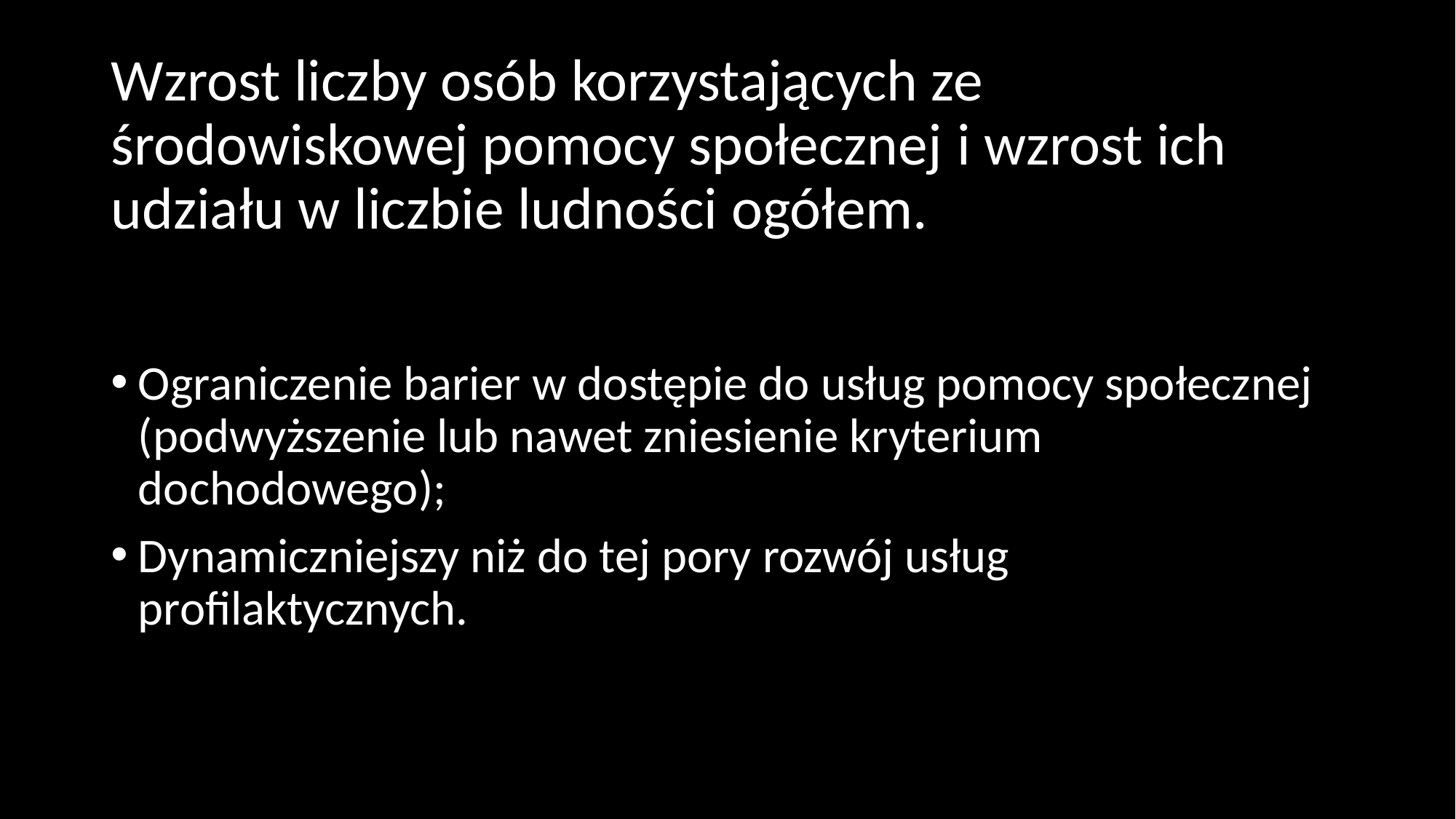

# Wzrost liczby osób korzystających ze środowiskowej pomocy społecznej i wzrost ich udziału w liczbie ludności ogółem.
Ograniczenie barier w dostępie do usług pomocy społecznej (podwyższenie lub nawet zniesienie kryterium dochodowego);
Dynamiczniejszy niż do tej pory rozwój usług profilaktycznych.